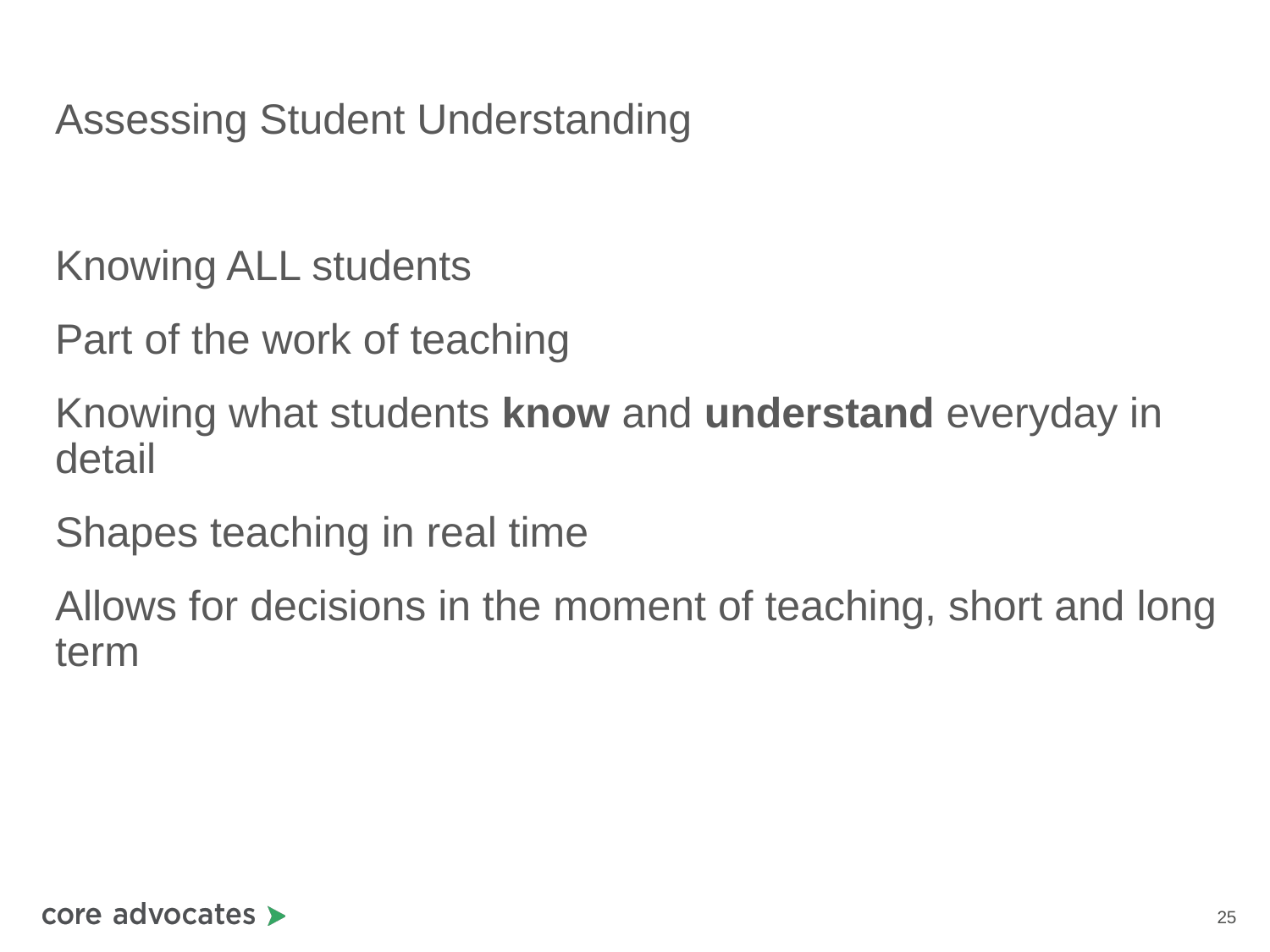

# Assessing Student Understanding
Knowing ALL students
Part of the work of teaching
Knowing what students know and understand everyday in detail
Shapes teaching in real time
Allows for decisions in the moment of teaching, short and long term